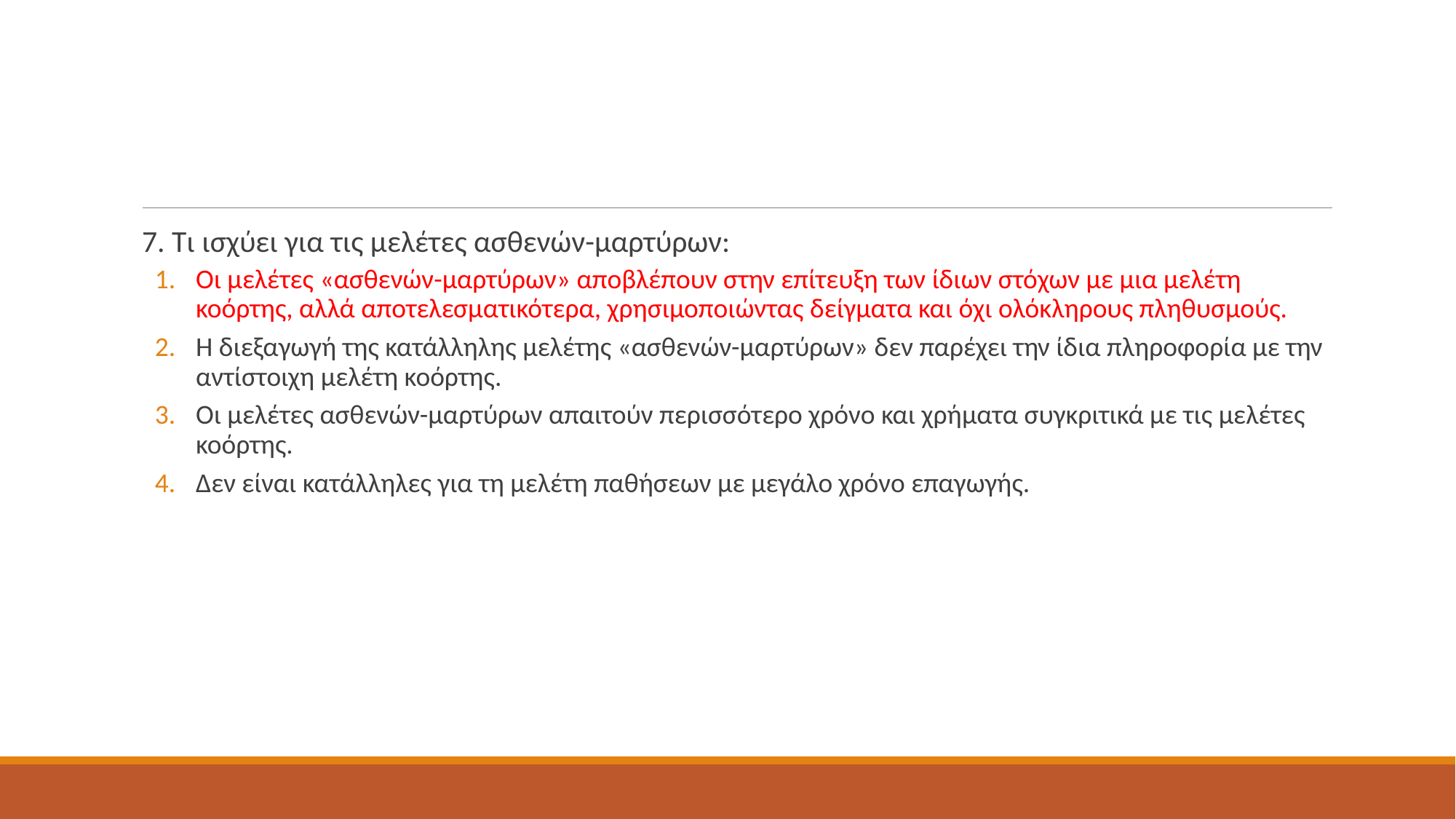

#
7. Τι ισχύει για τις μελέτες ασθενών-μαρτύρων:
Οι μελέτες «ασθενών-μαρτύρων» αποβλέπουν στην επίτευξη των ίδιων στόχων με μια μελέτη κοόρτης, αλλά αποτελεσματικότερα, χρησιμοποιώντας δείγματα και όχι ολόκληρους πληθυσμούς.
Η διεξαγωγή της κατάλληλης μελέτης «ασθενών-μαρτύρων» δεν παρέχει την ίδια πληροφορία με την αντίστοιχη μελέτη κοόρτης.
Οι μελέτες ασθενών-μαρτύρων απαιτούν περισσότερο χρόνο και χρήματα συγκριτικά με τις μελέτες κοόρτης.
Δεν είναι κατάλληλες για τη μελέτη παθήσεων με μεγάλο χρόνο επαγωγής.